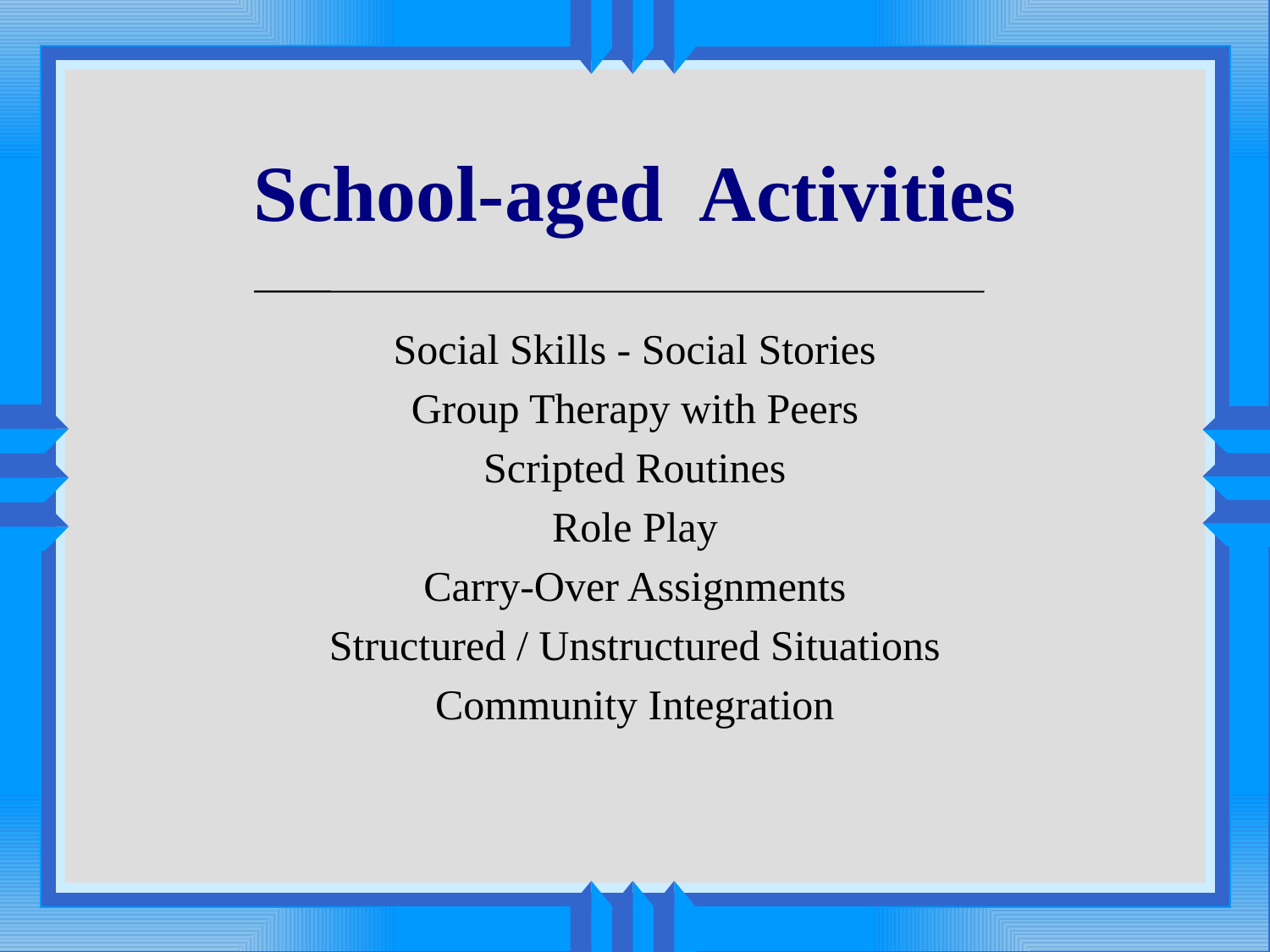

# School-aged  Activities

Social Skills - Social Stories
Group Therapy with Peers
Scripted Routines
Role Play
Carry-Over Assignments
Structured / Unstructured Situations
Community Integration